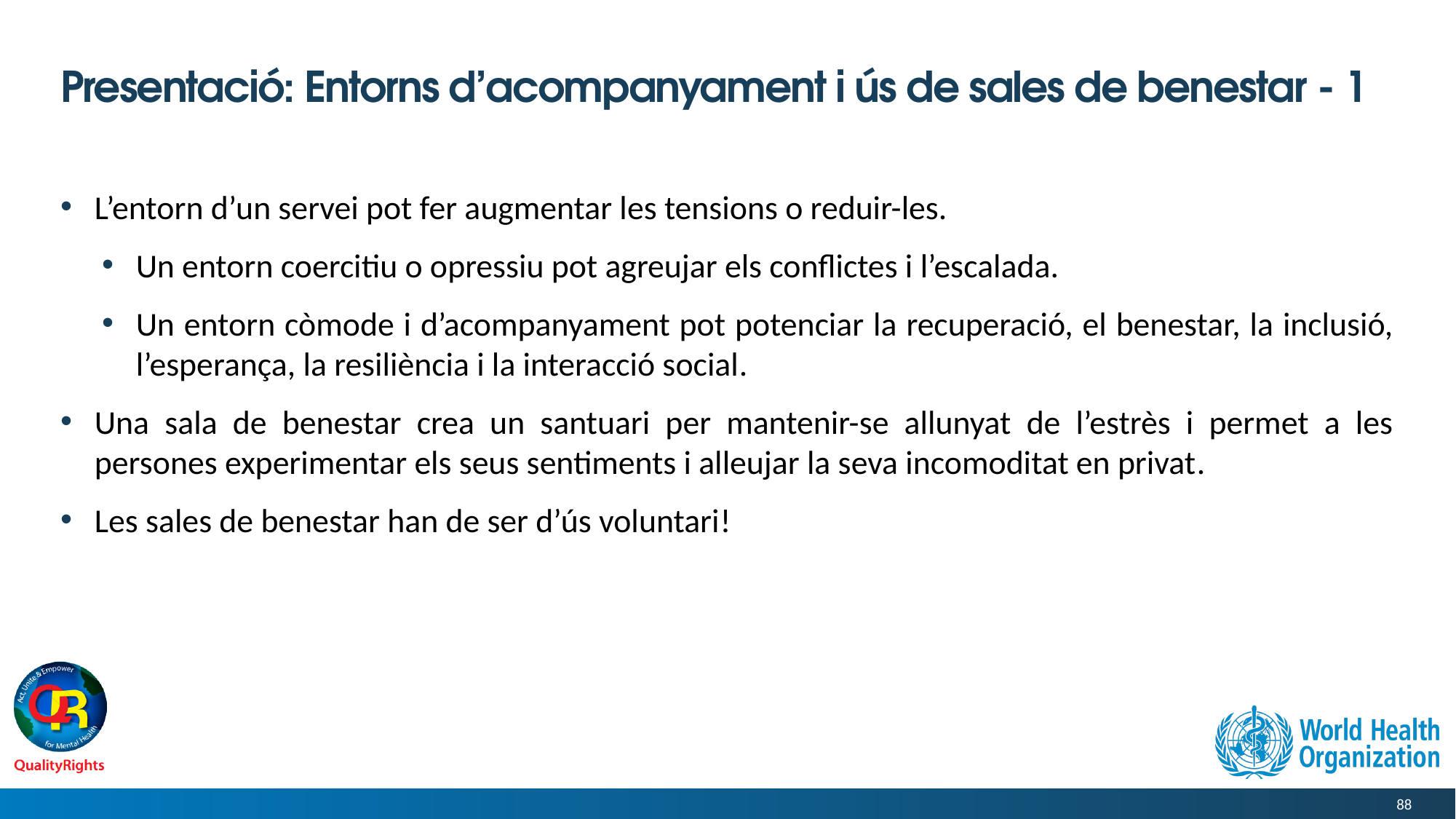

# Presentació: Entorns d’acompanyament i ús de sales de benestar - 1
L’entorn d’un servei pot fer augmentar les tensions o reduir-les.
Un entorn coercitiu o opressiu pot agreujar els conflictes i l’escalada.
Un entorn còmode i d’acompanyament pot potenciar la recuperació, el benestar, la inclusió, l’esperança, la resiliència i la interacció social.
Una sala de benestar crea un santuari per mantenir-se allunyat de l’estrès i permet a les persones experimentar els seus sentiments i alleujar la seva incomoditat en privat.
Les sales de benestar han de ser d’ús voluntari!